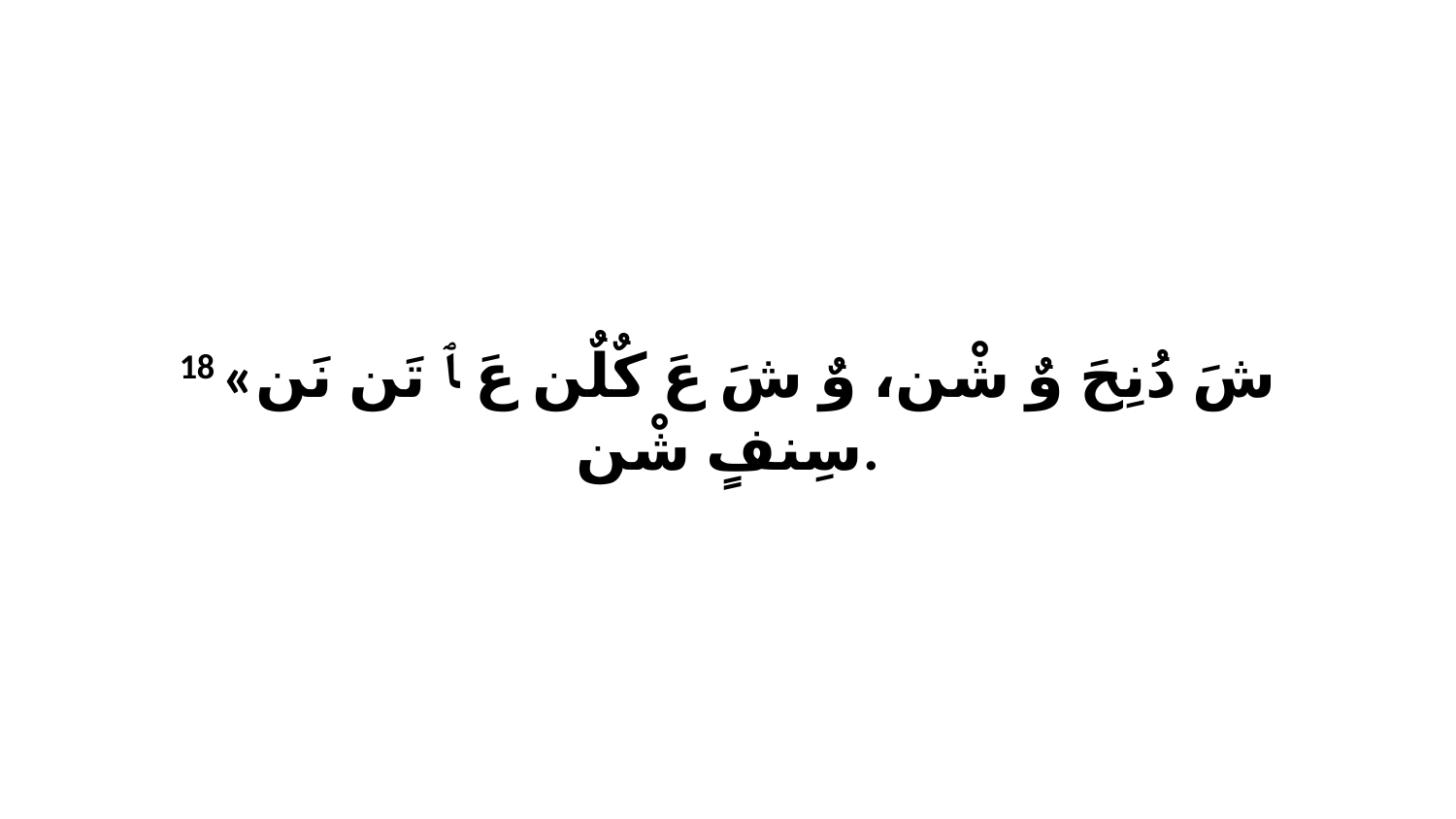

18 «شَ دُنِحَ وٌ شْن، وٌ شَ عَ كٌلٌن عَ ﭑ تَن نَن سِنفٍ شْن.